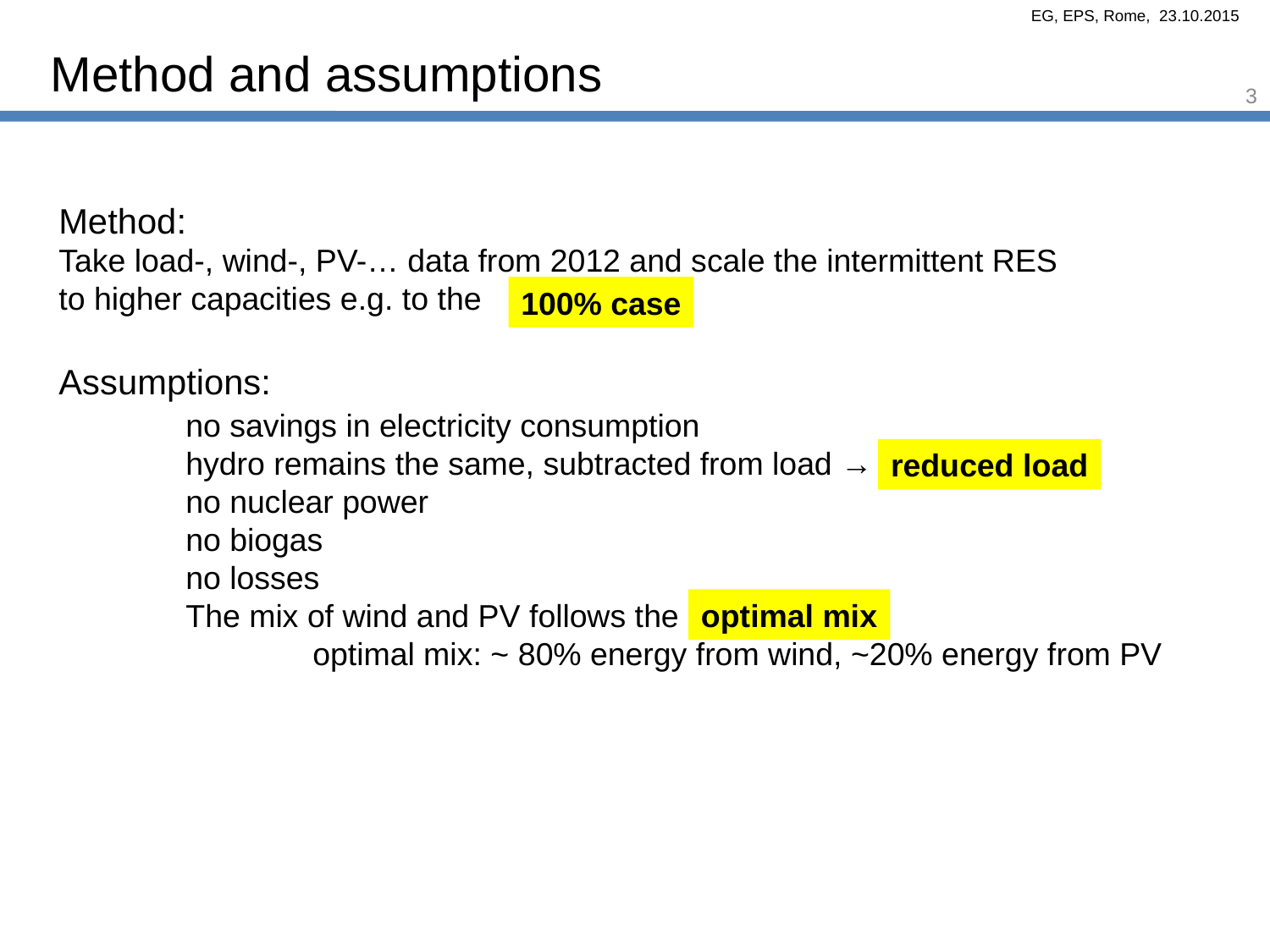

Method and assumptions
3
Method:
Take load-, wind-, PV-… data from 2012 and scale the intermittent RES
to higher capacities e.g. to the    100% case )

Assumptions:
	no savings in electricity consumption
	hydro remains the same, subtracted from load →
	no nuclear power
	no biogas
	no losses
	The mix of wind and PV follows the
		optimal mix: ~ 80% energy from wind, ~20% energy from PV
100% case
reduced load
optimal mix